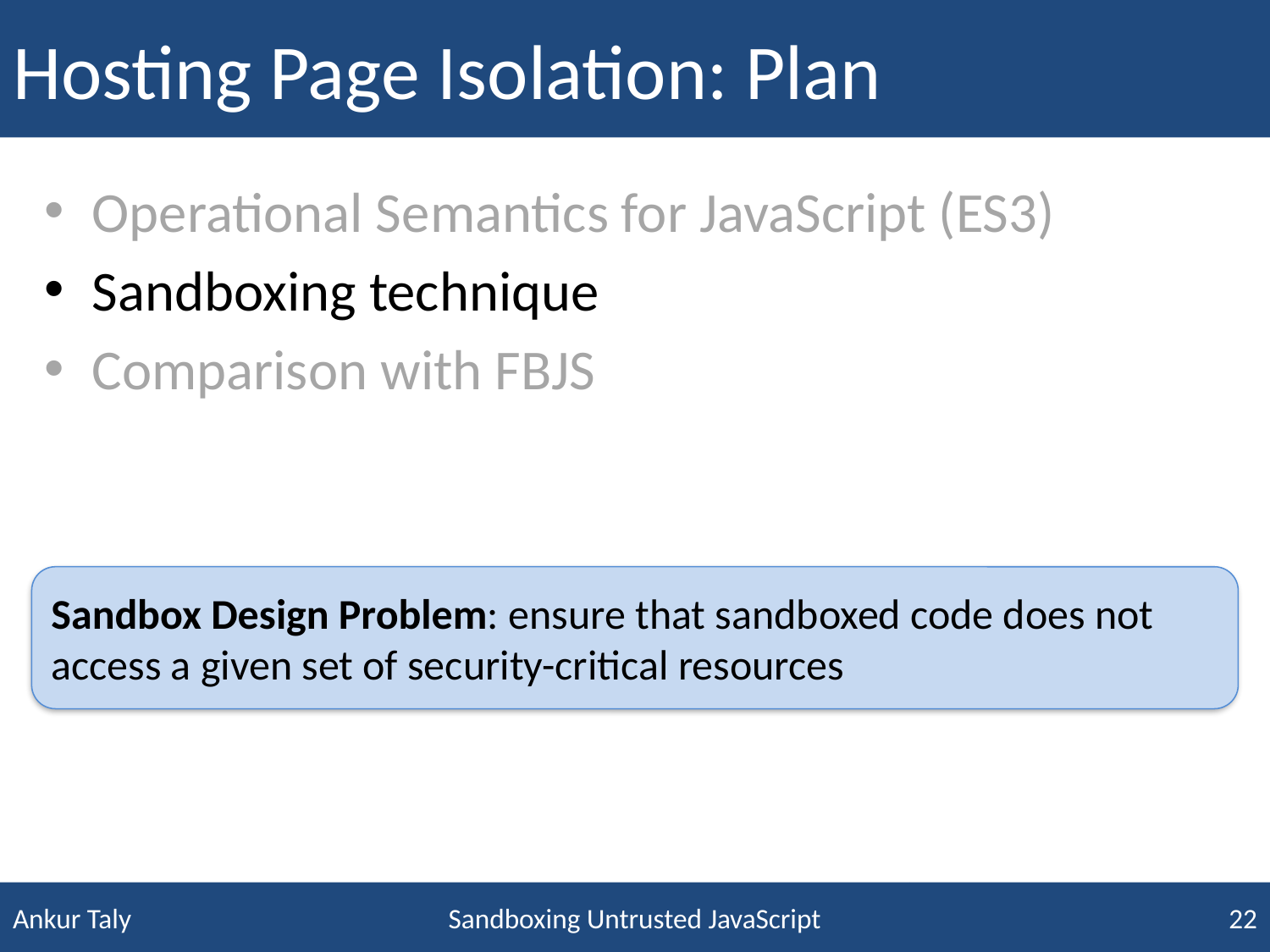

# Hosting Page Isolation: Plan
Operational Semantics for JavaScript (ES3)
Sandboxing technique
Comparison with FBJS
Sandbox Design Problem: ensure that sandboxed code does not access a given set of security-critical resources
Sandboxing Untrusted JavaScript
22